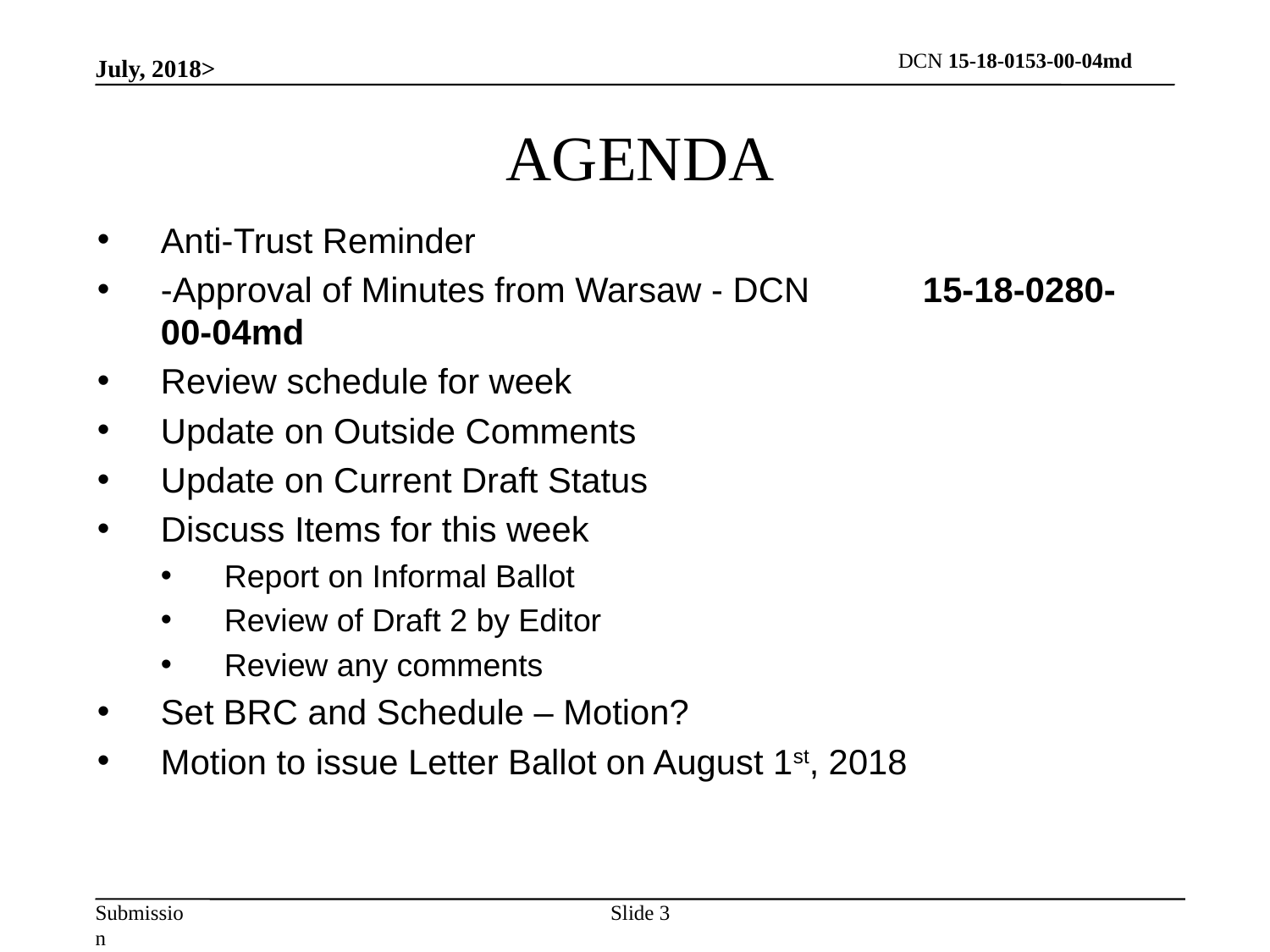

July, 2018>
# AGENDA
Anti-Trust Reminder
-Approval of Minutes from Warsaw - DCN 	15-18-0280-00-04md
Review schedule for week
Update on Outside Comments
Update on Current Draft Status
Discuss Items for this week
Report on Informal Ballot
Review of Draft 2 by Editor
Review any comments
Set BRC and Schedule – Motion?
Motion to issue Letter Ballot on August 1st, 2018

Slide 3